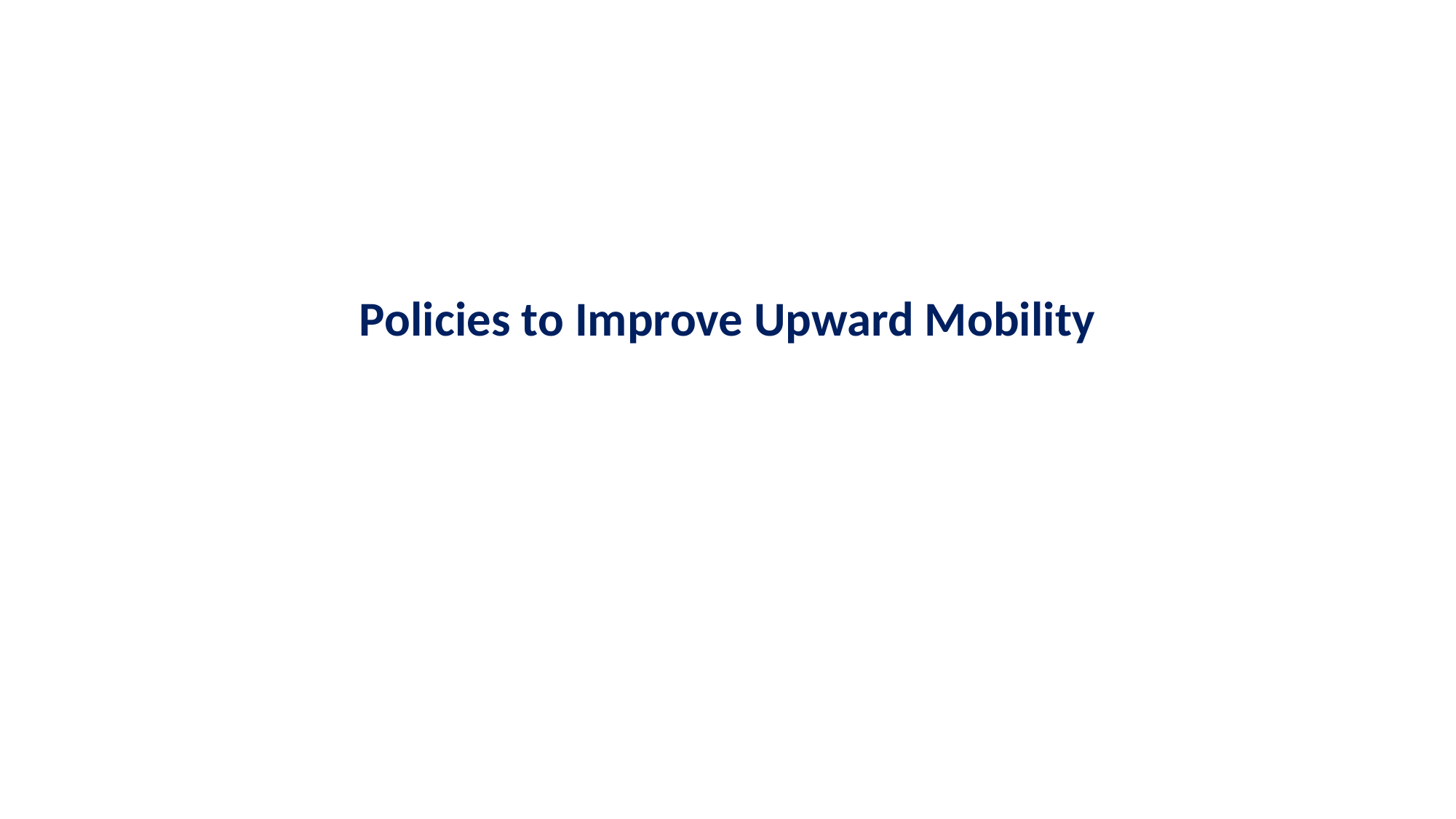

# Part 1 Local Area Variation in Upward Mobility
Policies to Improve Upward Mobility